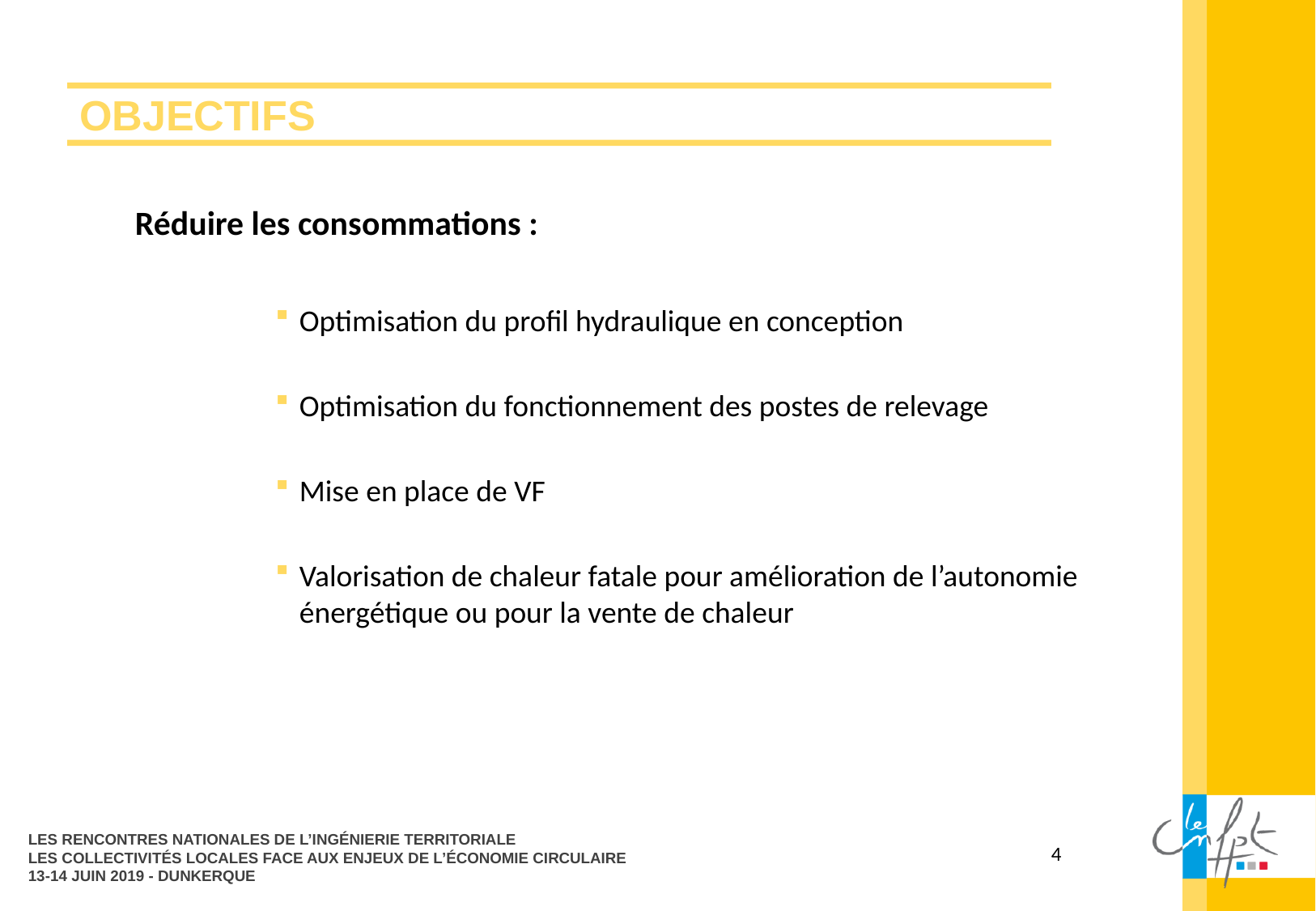

# OBJECTIFS
Réduire les consommations :
Optimisation du profil hydraulique en conception

Optimisation du fonctionnement des postes de relevage

Mise en place de VF

Valorisation de chaleur fatale pour amélioration de l’autonomie énergétique ou pour la vente de chaleur

LES RENCONTRES NATIONALES DE L’INGÉNIERIE TERRITORIALE
LES COLLECTIVITÉS LOCALES FACE AUX ENJEUX DE L’ÉCONOMIE CIRCULAIRE
13-14 JUIN 2019 - DUNKERQUE
4